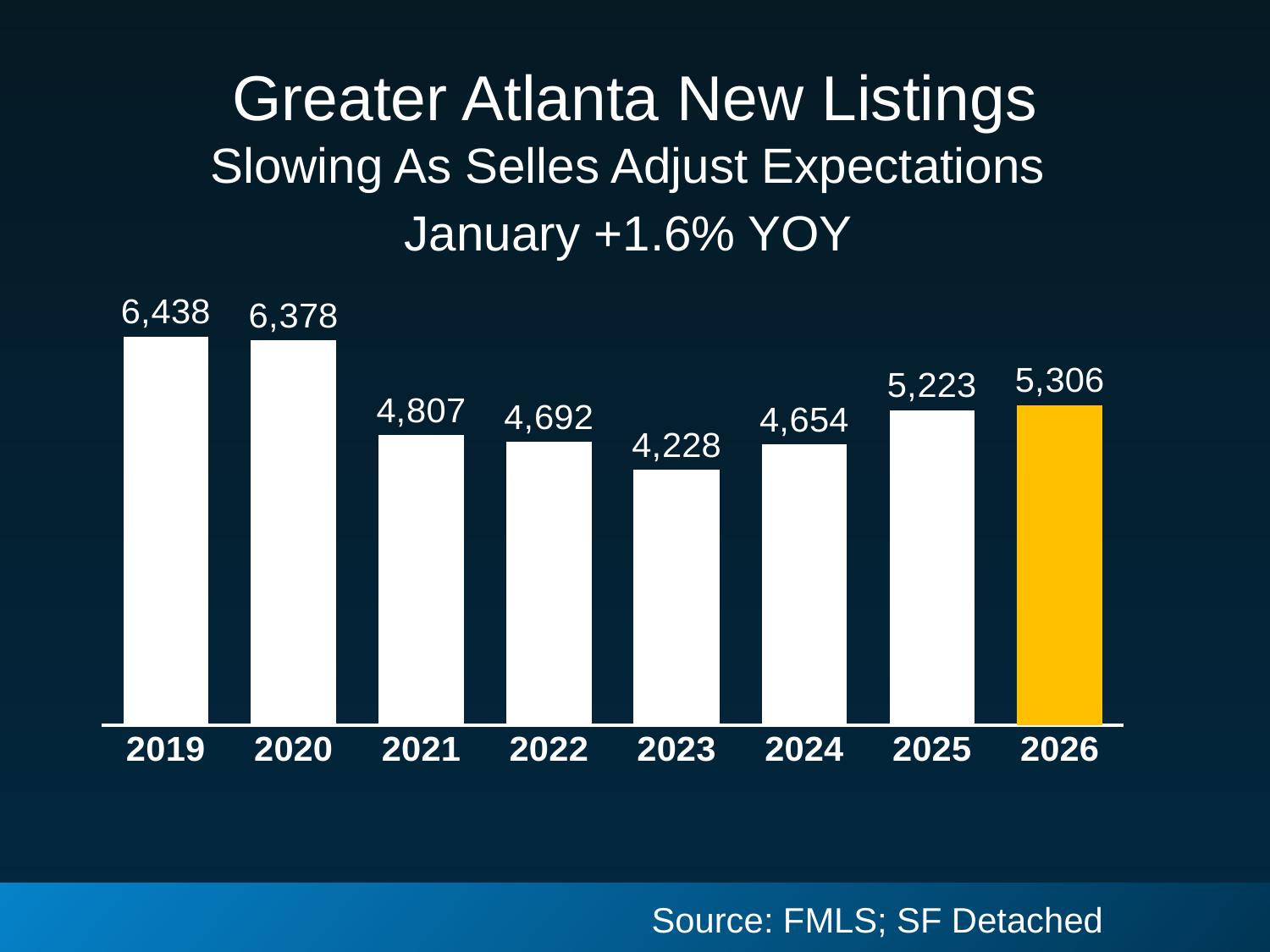

# Greater Atlanta New Listings Slowing As Selles Adjust Expectations
January +1.6% YOY

### Chart

| Category | Homes for Sale  |
|---|---|
| 2019 | 6438.0 |
| 2020 | 6378.0 |
| 2021 | 4807.0 |
| 2022 | 4692.0 |
| 2023 | 4228.0 |
| 2024 | 4654.0 |
| 2025 | 5223.0 |
| 2026 | 5306.0 |
Source: FMLS; SF Detached